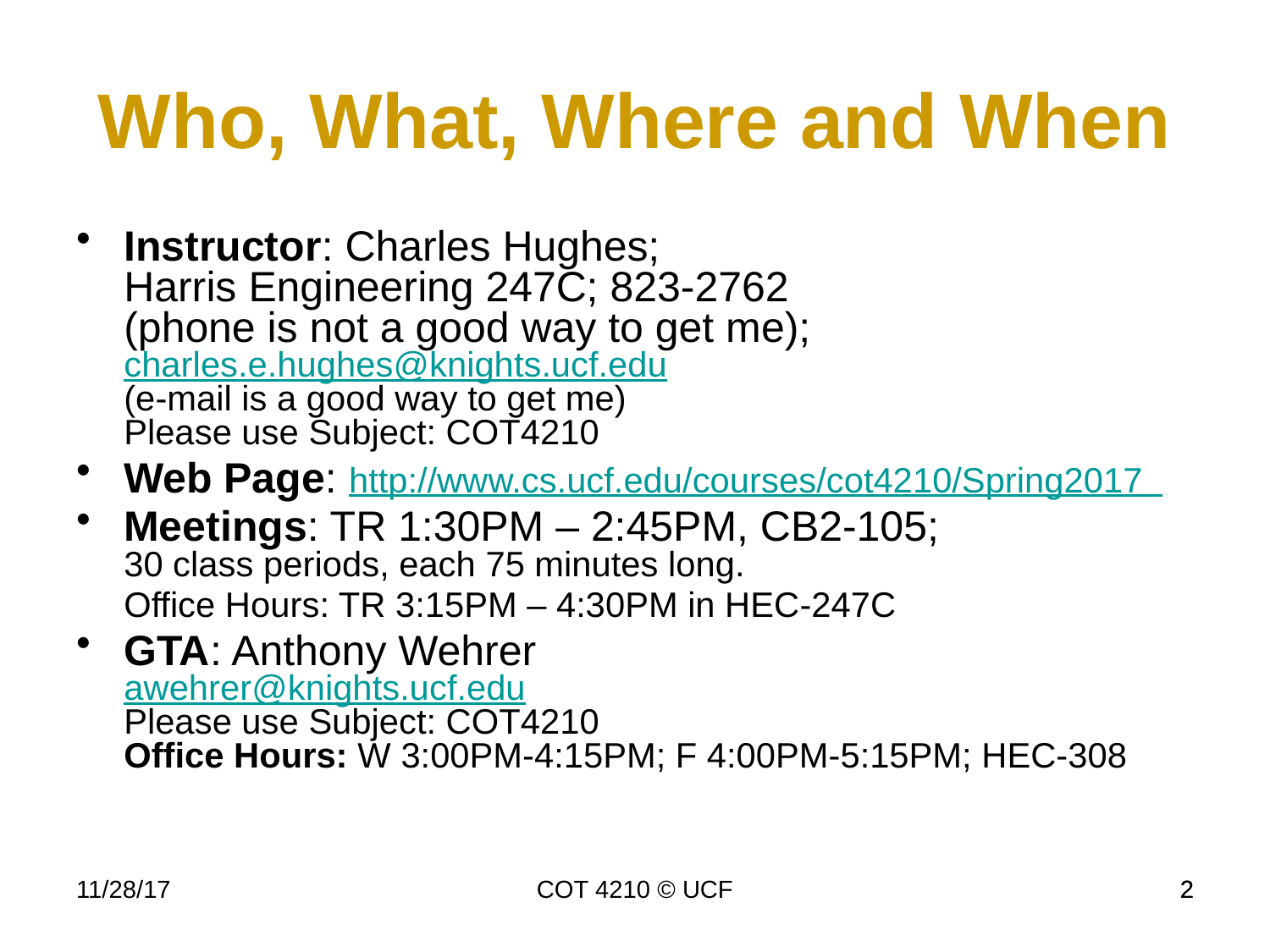

Who, What, Where and When
Instructor: Charles Hughes;
Harris Engineering 247C; 823-2762
(phone is not a good way to get me);
charles.e.hughes@knights.ucf.edu
(e-mail is a good way to get me)
Please use Subject: COT4210
Web Page: http://www.cs.ucf.edu/courses/cot4210/Spring2017
Meetings: TR 1:30PM – 2:45PM, CB2-105;
30 class periods, each 75 minutes long.
	Office Hours: TR 3:15PM – 4:30PM in HEC-247C
GTA: Anthony Wehrer
awehrer@knights.ucf.edu
Please use Subject: COT4210
Office Hours: W 3:00PM-4:15PM; F 4:00PM-5:15PM; HEC-308
11/28/17
COT 4210 © UCF
2
2